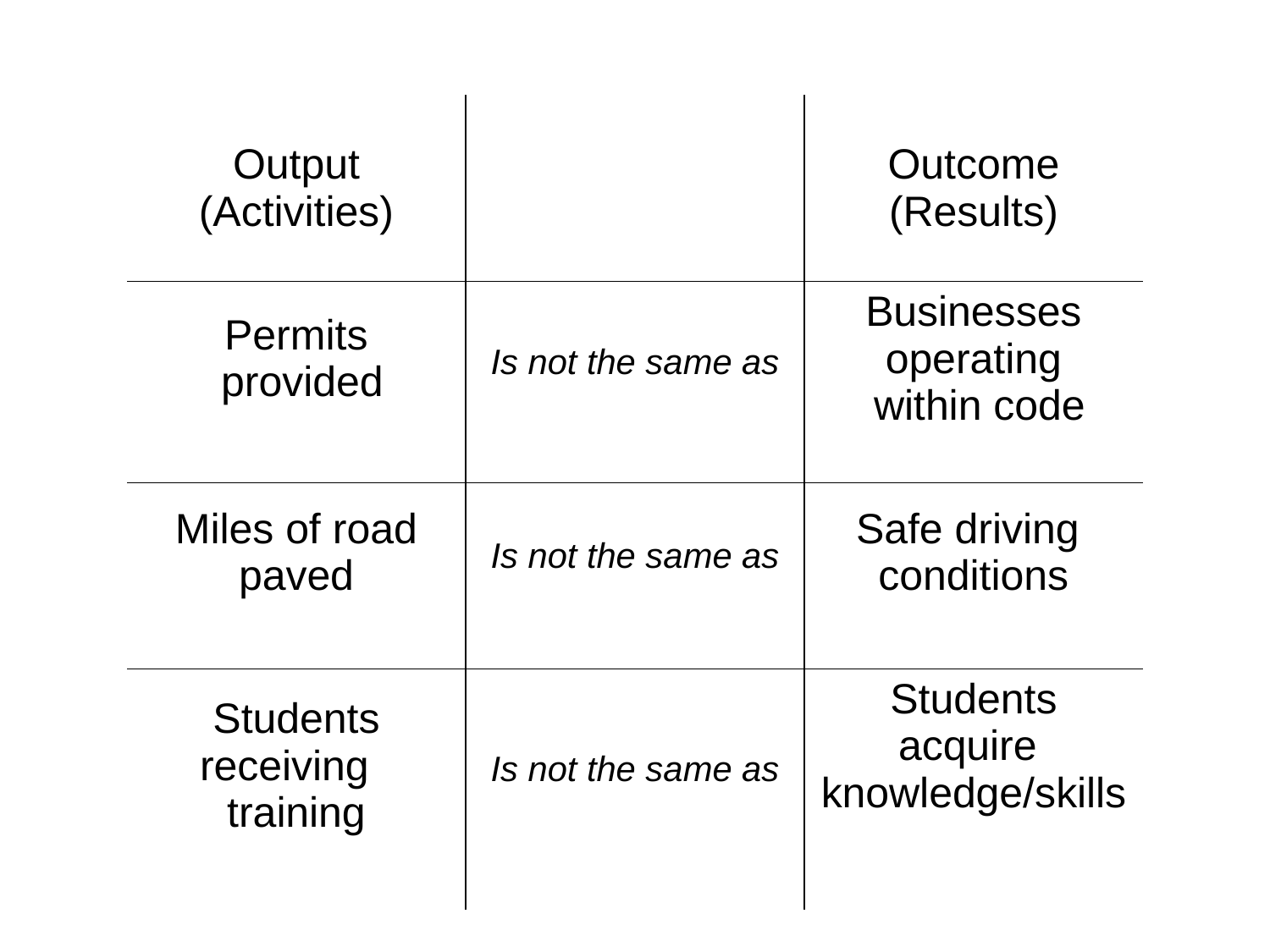

| Output (Activities) |  | Outcome (Results) |
| --- | --- | --- |
| Permits provided | Is not the same as | Businesses operating within code |
| Miles of road paved | Is not the same as | Safe driving conditions |
| Students receiving training | Is not the same as | Students acquire knowledge/skills |